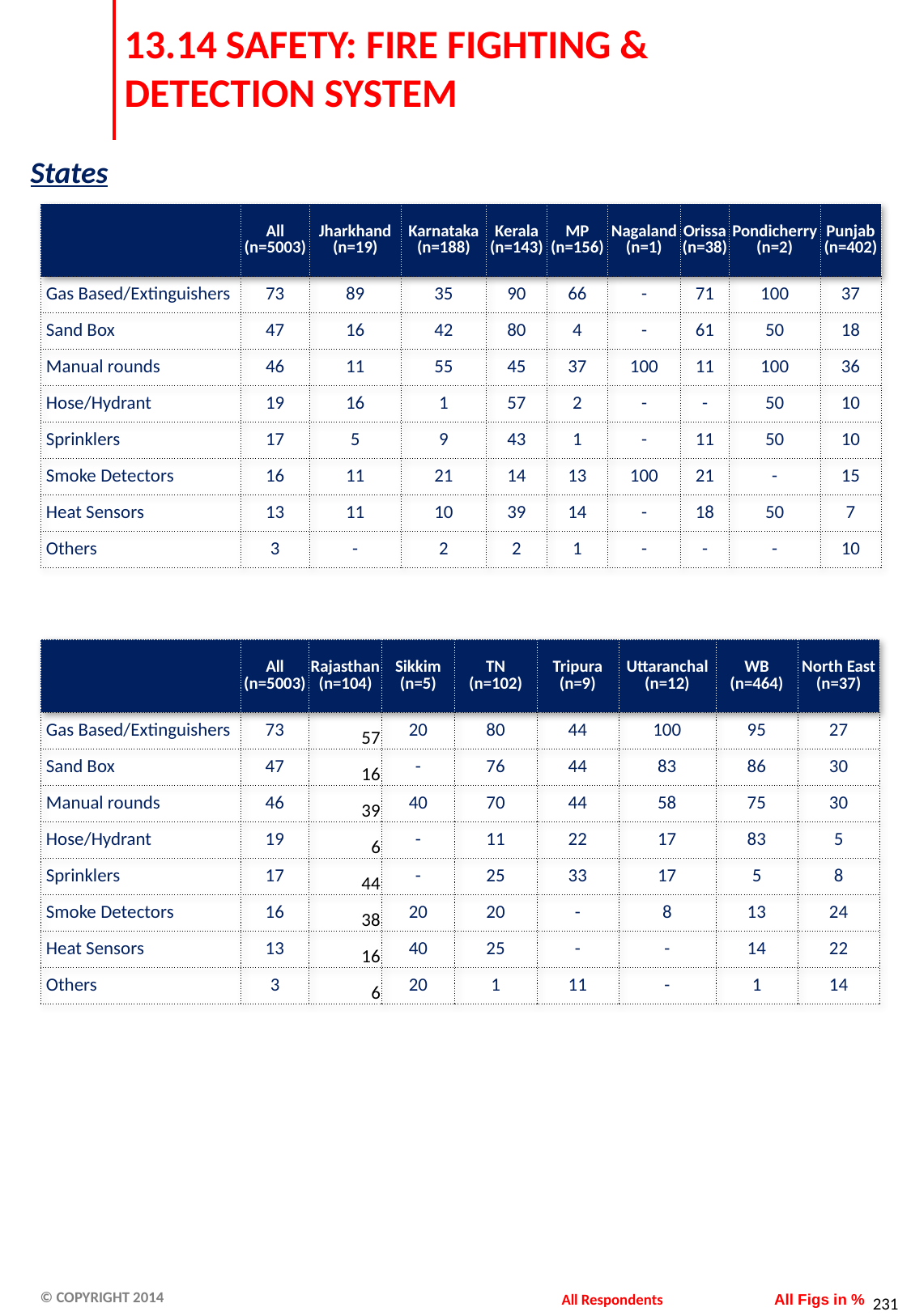

# 13.14 SAFETY: FIRE FIGHTING & DETECTION SYSTEM
States
|  | All (n=5003) | Jharkhand (n=19) | Karnataka (n=188) | Kerala (n=143) | MP (n=156) | Nagaland (n=1) | Orissa (n=38) | Pondicherry (n=2) | Punjab (n=402) |
| --- | --- | --- | --- | --- | --- | --- | --- | --- | --- |
| Gas Based/Extinguishers | 73 | 89 | 35 | 90 | 66 | - | 71 | 100 | 37 |
| Sand Box | 47 | 16 | 42 | 80 | 4 | - | 61 | 50 | 18 |
| Manual rounds | 46 | 11 | 55 | 45 | 37 | 100 | 11 | 100 | 36 |
| Hose/Hydrant | 19 | 16 | 1 | 57 | 2 | - | - | 50 | 10 |
| Sprinklers | 17 | 5 | 9 | 43 | 1 | - | 11 | 50 | 10 |
| Smoke Detectors | 16 | 11 | 21 | 14 | 13 | 100 | 21 | - | 15 |
| Heat Sensors | 13 | 11 | 10 | 39 | 14 | - | 18 | 50 | 7 |
| Others | 3 | - | 2 | 2 | 1 | - | - | - | 10 |
|  | All (n=5003) | Rajasthan (n=104) | Sikkim (n=5) | TN (n=102) | Tripura (n=9) | Uttaranchal (n=12) | WB (n=464) | North East (n=37) |
| --- | --- | --- | --- | --- | --- | --- | --- | --- |
| Gas Based/Extinguishers | 73 | 57 | 20 | 80 | 44 | 100 | 95 | 27 |
| Sand Box | 47 | 16 | - | 76 | 44 | 83 | 86 | 30 |
| Manual rounds | 46 | 39 | 40 | 70 | 44 | 58 | 75 | 30 |
| Hose/Hydrant | 19 | 6 | - | 11 | 22 | 17 | 83 | 5 |
| Sprinklers | 17 | 44 | - | 25 | 33 | 17 | 5 | 8 |
| Smoke Detectors | 16 | 38 | 20 | 20 | - | 8 | 13 | 24 |
| Heat Sensors | 13 | 16 | 40 | 25 | - | - | 14 | 22 |
| Others | 3 | 6 | 20 | 1 | 11 | - | 1 | 14 |
All Respondents
All Figs in %